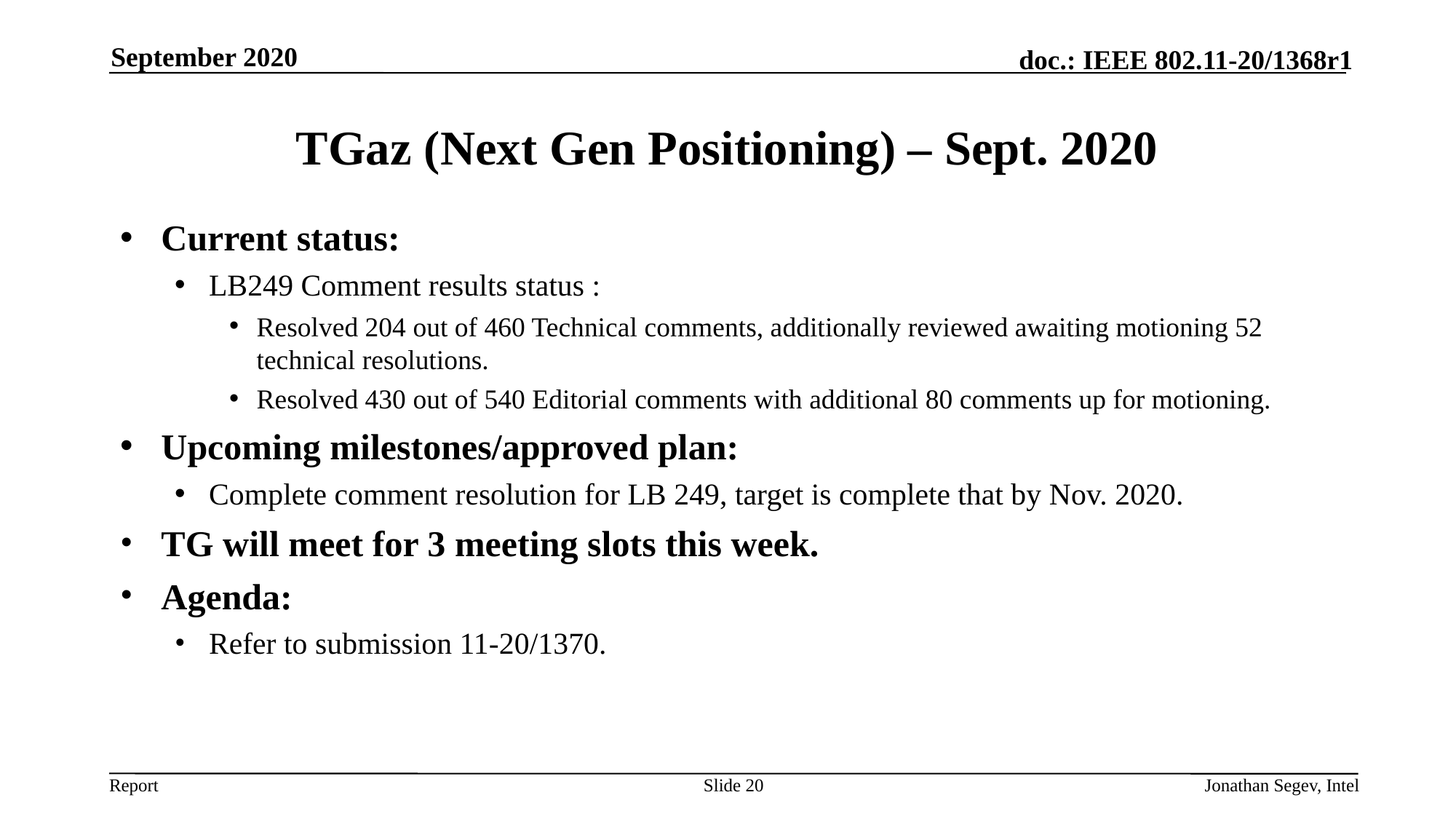

September 2020
# TGaz (Next Gen Positioning) – Sept. 2020
Current status:
LB249 Comment results status :
Resolved 204 out of 460 Technical comments, additionally reviewed awaiting motioning 52 technical resolutions.
Resolved 430 out of 540 Editorial comments with additional 80 comments up for motioning.
Upcoming milestones/approved plan:
Complete comment resolution for LB 249, target is complete that by Nov. 2020.
TG will meet for 3 meeting slots this week.
Agenda:
Refer to submission 11-20/1370.

Slide 20
Jonathan Segev, Intel